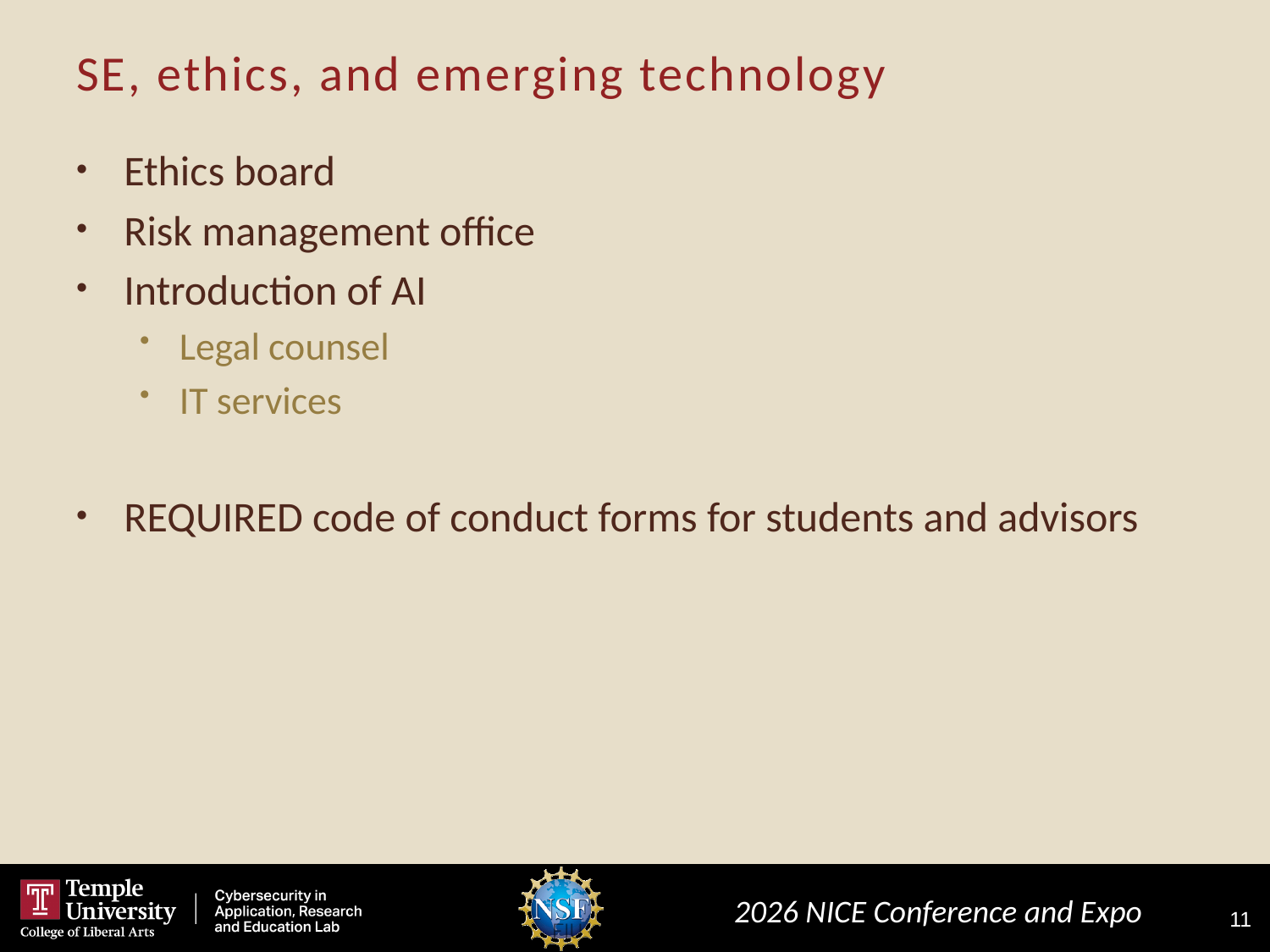

# SE, ethics, and emerging technology
Ethics board
Risk management office
Introduction of AI
Legal counsel
IT services

REQUIRED code of conduct forms for students and advisors